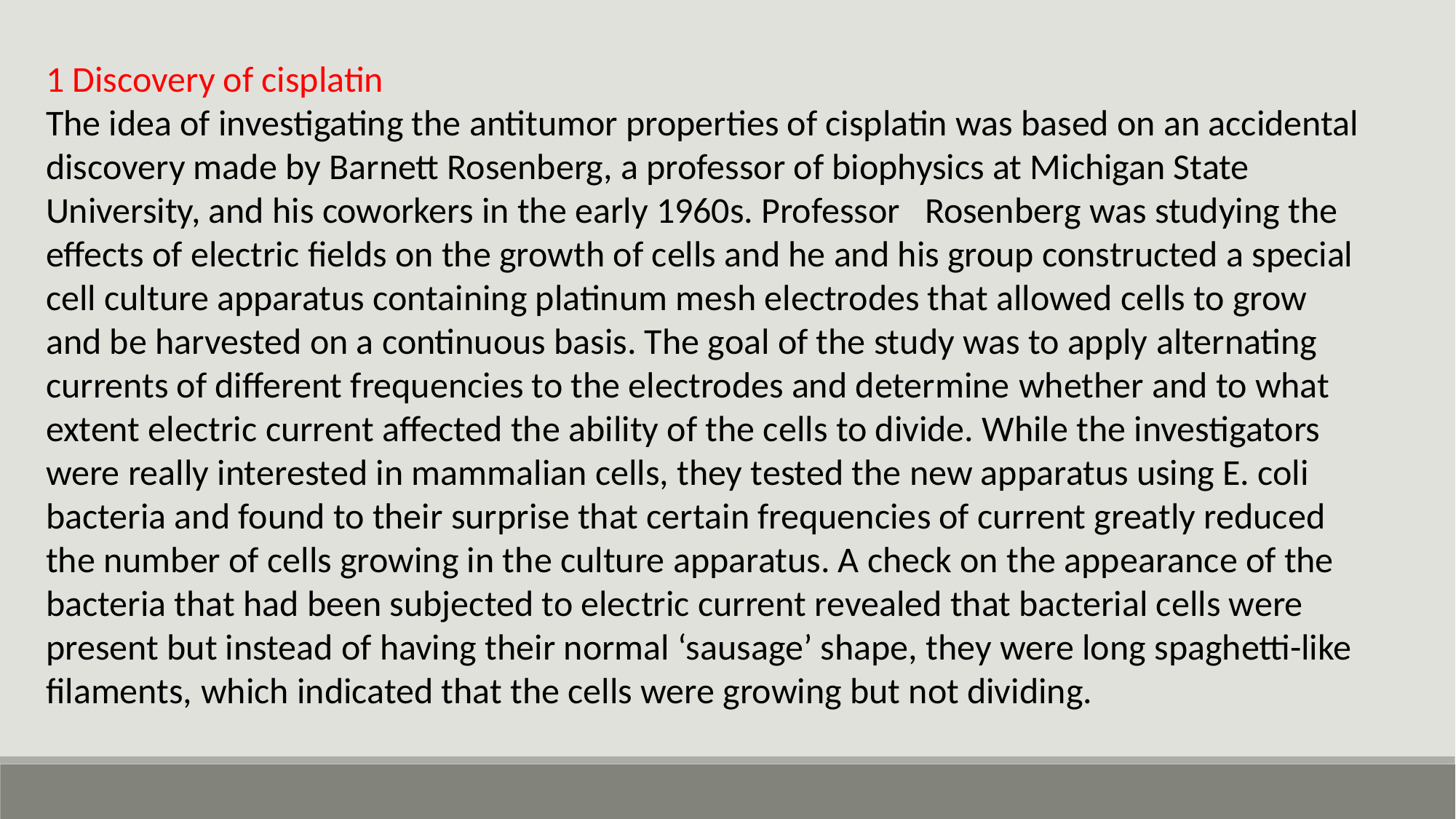

1 Discovery of cisplatin
The idea of investigating the antitumor properties of cisplatin was based on an accidental discovery made by Barnett Rosenberg, a professor of biophysics at Michigan State University, and his coworkers in the early 1960s. Professor   Rosenberg was studying the effects of electric fields on the growth of cells and he and his group constructed a special cell culture apparatus containing platinum mesh electrodes that allowed cells to grow and be harvested on a continuous basis. The goal of the study was to apply alternating currents of different frequencies to the electrodes and determine whether and to what extent electric current affected the ability of the cells to divide. While the investigators were really interested in mammalian cells, they tested the new apparatus using E. coli bacteria and found to their surprise that certain frequencies of current greatly reduced the number of cells growing in the culture apparatus. A check on the appearance of the bacteria that had been subjected to electric current revealed that bacterial cells were present but instead of having their normal ‘sausage’ shape, they were long spaghetti-like filaments, which indicated that the cells were growing but not dividing.